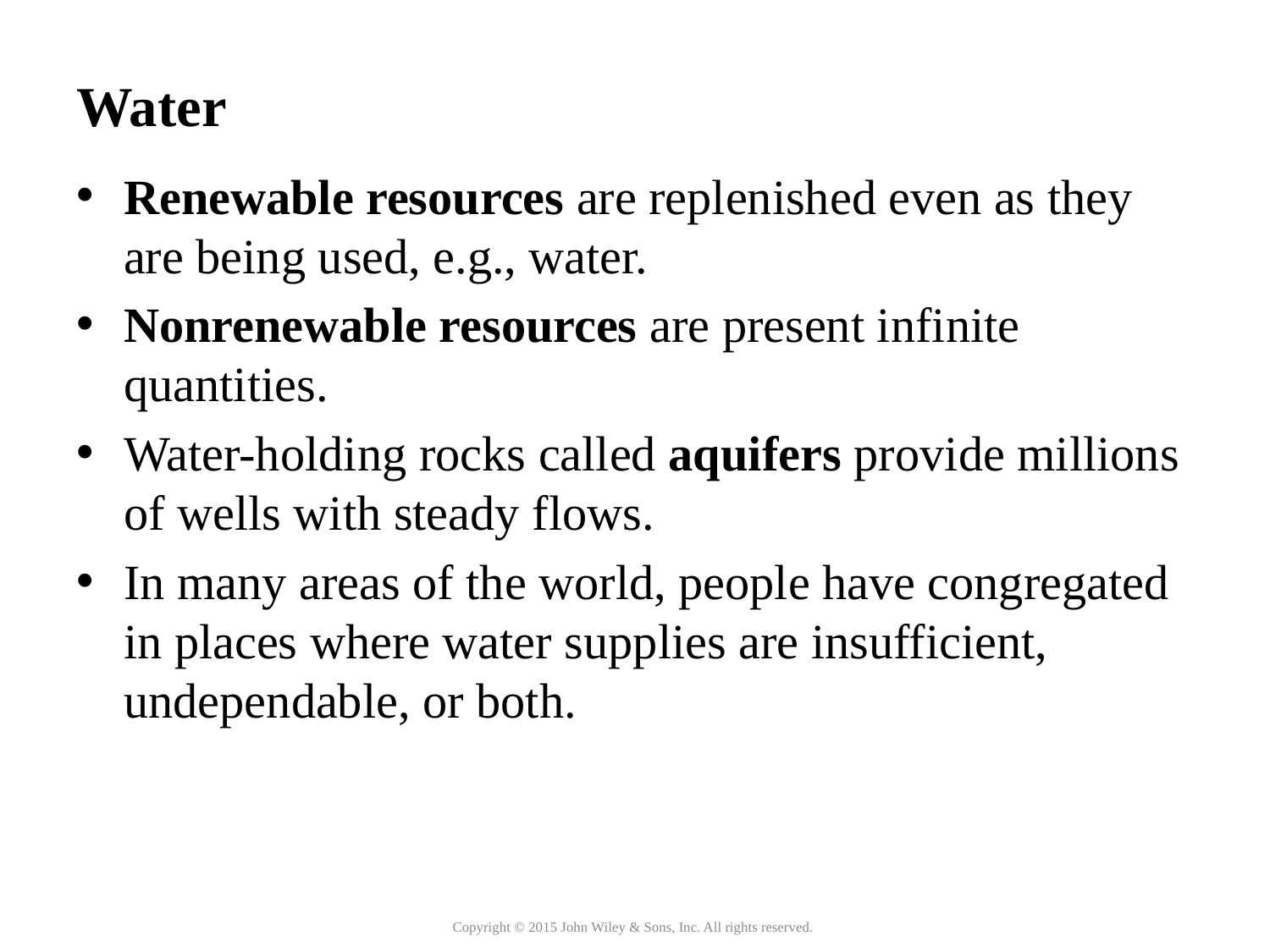

# Water
Renewable resources are replenished even as they are being used, e.g., water.
Nonrenewable resources are present infinite quantities.
Water-holding rocks called aquifers provide millions of wells with steady flows.
In many areas of the world, people have congregated in places where water supplies are insufficient, undependable, or both.
Copyright © 2015 John Wiley & Sons, Inc. All rights reserved.